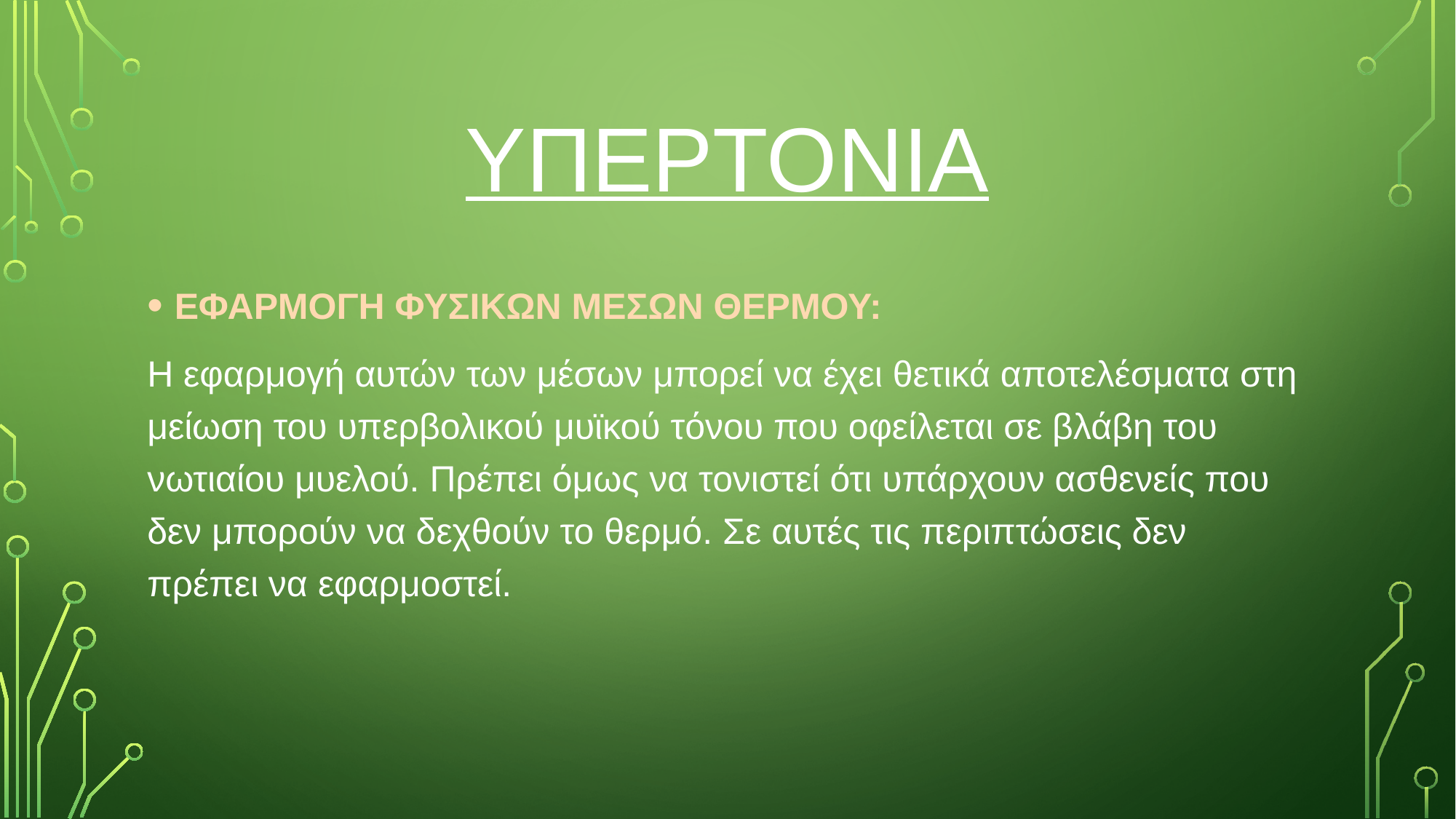

# ΥΠΕΡΤΟΝΙΑ
ΕΦΑΡΜΟΓΗ ΦΥΣΙΚΩΝ ΜΕΣΩΝ ΘΕΡΜΟΥ:
Η εφαρμογή αυτών των μέσων μπορεί να έχει θετικά αποτελέσματα στη μείωση του υπερβολικού μυϊκού τόνου που οφείλεται σε βλάβη του νωτιαίου μυελού. Πρέπει όμως να τονιστεί ότι υπάρχουν ασθενείς που δεν μπορούν να δεχθούν το θερμό. Σε αυτές τις περιπτώσεις δεν πρέπει να εφαρμοστεί.